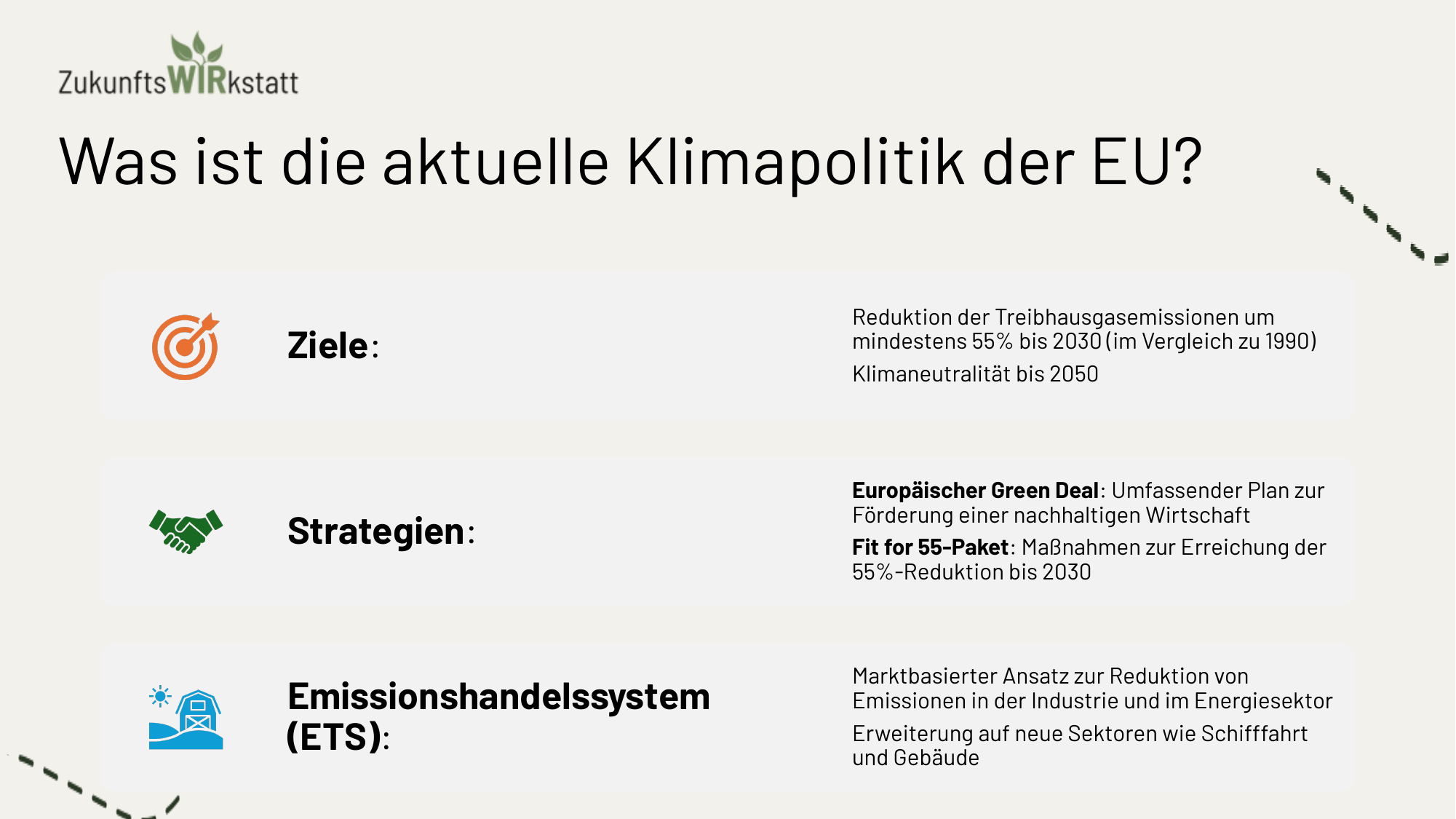

# Was ist die aktuelle Klimapolitik der EU?
Ziele:
Reduktion der Treibhausgasemissionen um mindestens 55% bis 2030 (im Vergleich zu 1990)
Klimaneutralität bis 2050
Strategien:
Europäischer Green Deal: Umfassender Plan zur Förderung einer nachhaltigen Wirtschaft
Fit for 55-Paket: Maßnahmen zur Erreichung der 55%-Reduktion bis 2030
Emissionshandelssystem (ETS):
Marktbasierter Ansatz zur Reduktion von Emissionen in der Industrie und im Energiesektor
Erweiterung auf neue Sektoren wie Schifffahrt und Gebäude